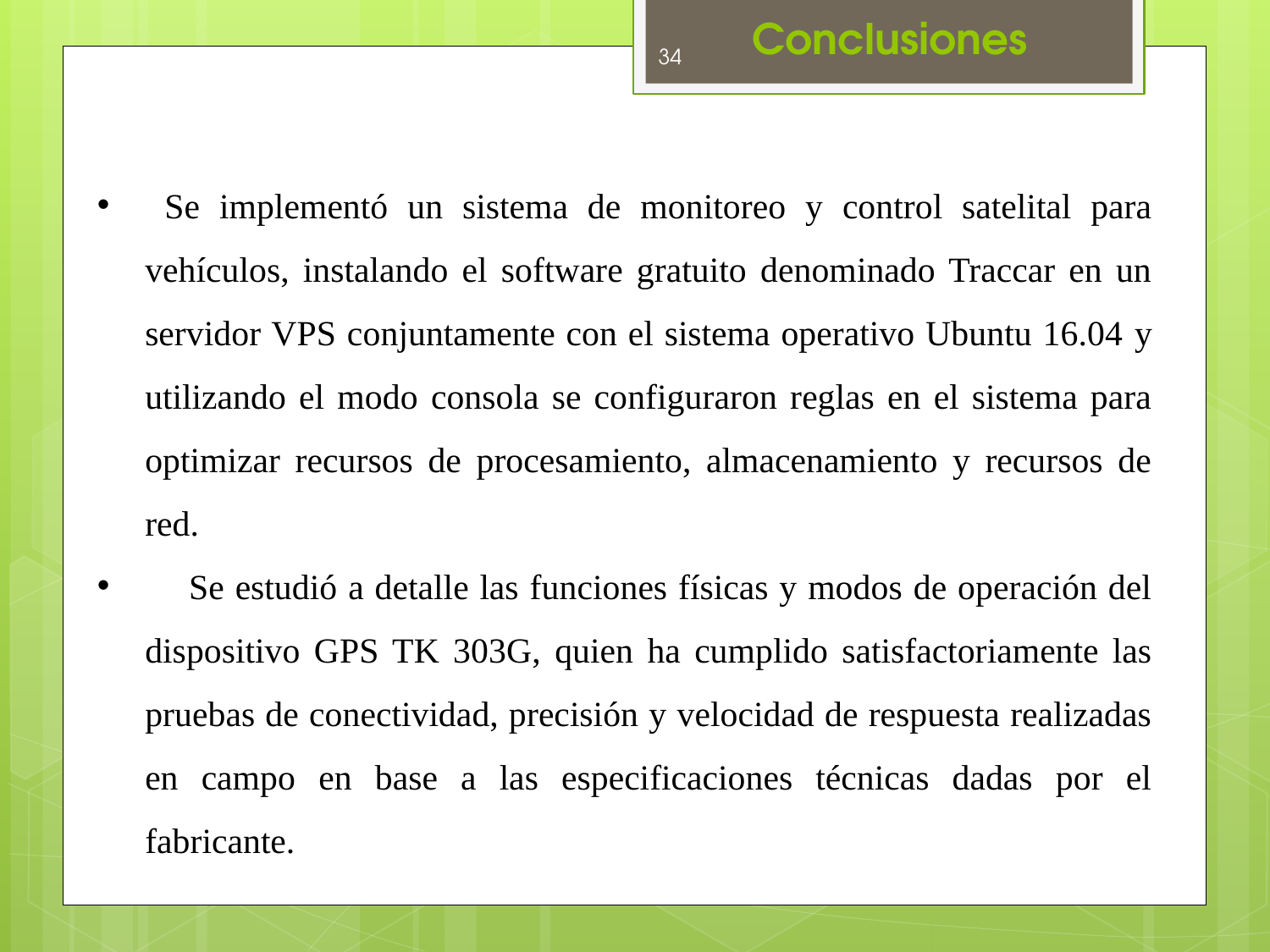

Conclusiones
34
 Se implementó un sistema de monitoreo y control satelital para vehículos, instalando el software gratuito denominado Traccar en un servidor VPS conjuntamente con el sistema operativo Ubuntu 16.04 y utilizando el modo consola se configuraron reglas en el sistema para optimizar recursos de procesamiento, almacenamiento y recursos de red.
    Se estudió a detalle las funciones físicas y modos de operación del dispositivo GPS TK 303G, quien ha cumplido satisfactoriamente las pruebas de conectividad, precisión y velocidad de respuesta realizadas en campo en base a las especificaciones técnicas dadas por el fabricante.